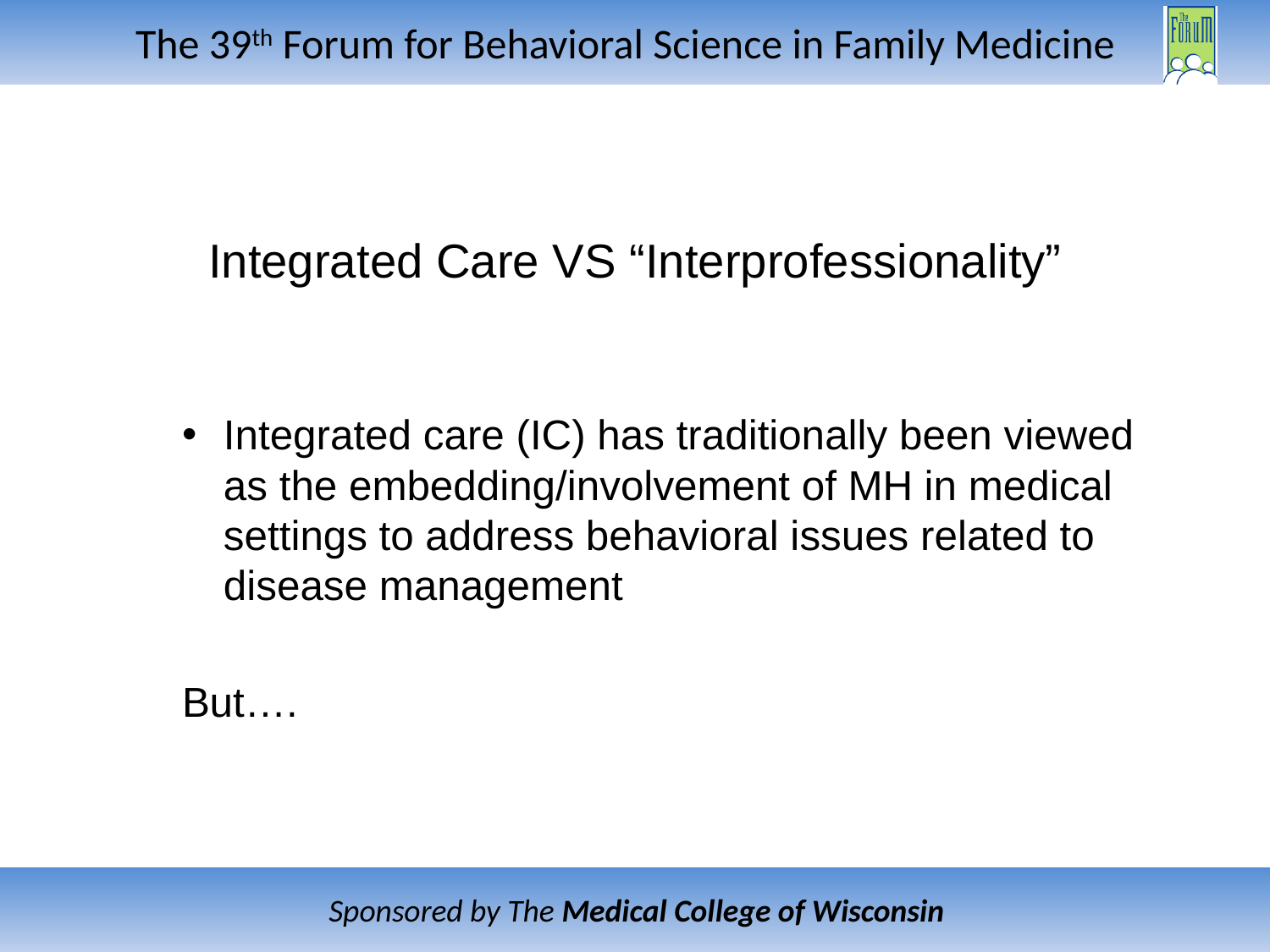

# Integrated Care VS “Interprofessionality”
Integrated care (IC) has traditionally been viewed as the embedding/involvement of MH in medical settings to address behavioral issues related to disease management

But….